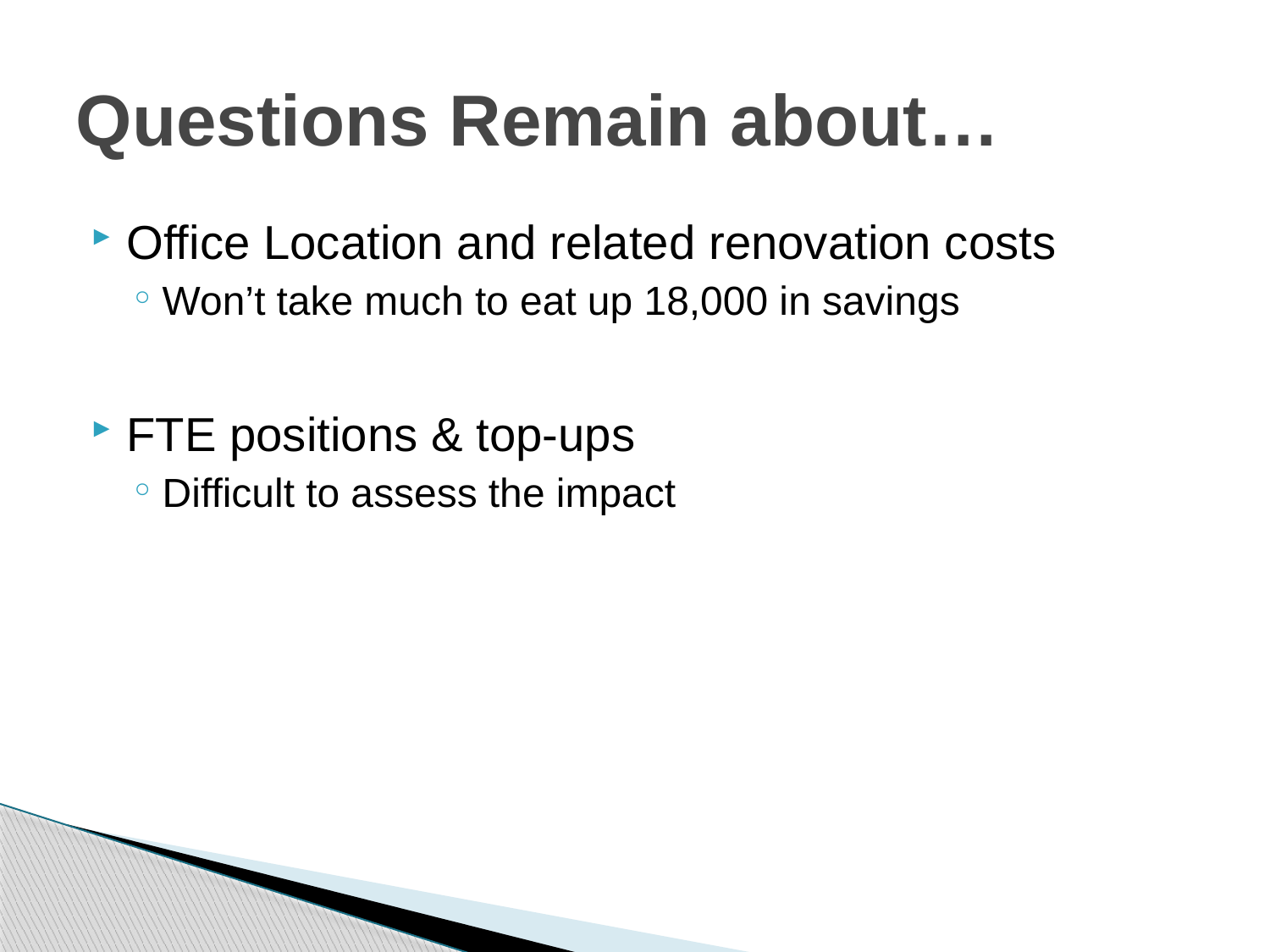

# Questions Remain about…
Office Location and related renovation costs
Won’t take much to eat up 18,000 in savings

FTE positions & top-ups
Difficult to assess the impact